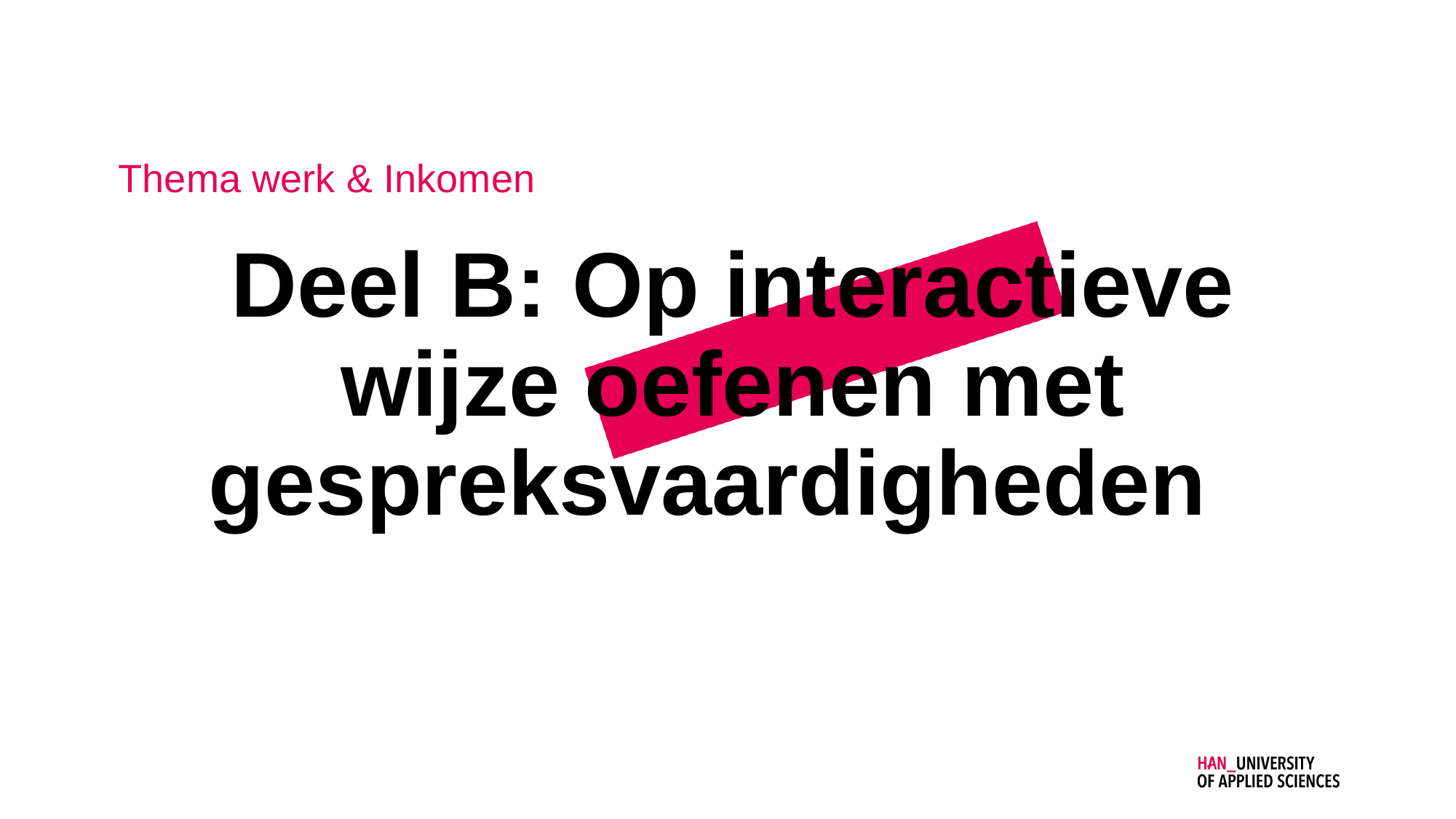

# Thema werk & Inkomen
Deel B: Op interactieve wijze oefenen met gespreksvaardigheden